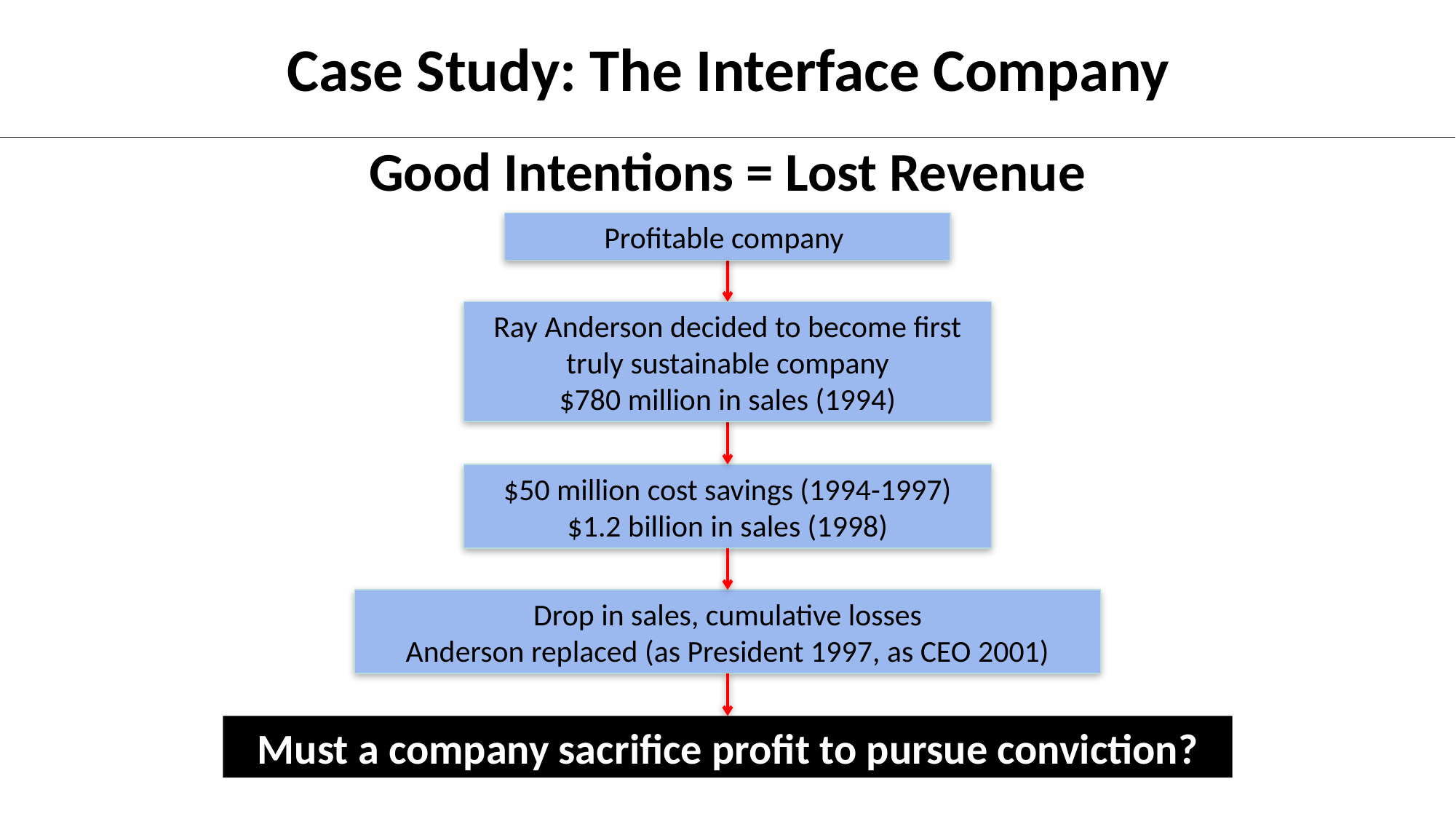

Case Study: The Interface Company
# Good Intentions = Lost Revenue
Profitable company
Ray Anderson decided to become first truly sustainable company
$780 million in sales (1994)
$50 million cost savings (1994-1997)
$1.2 billion in sales (1998)
Drop in sales, cumulative losses
Anderson replaced (as President 1997, as CEO 2001)
Must a company sacrifice profit to pursue conviction?